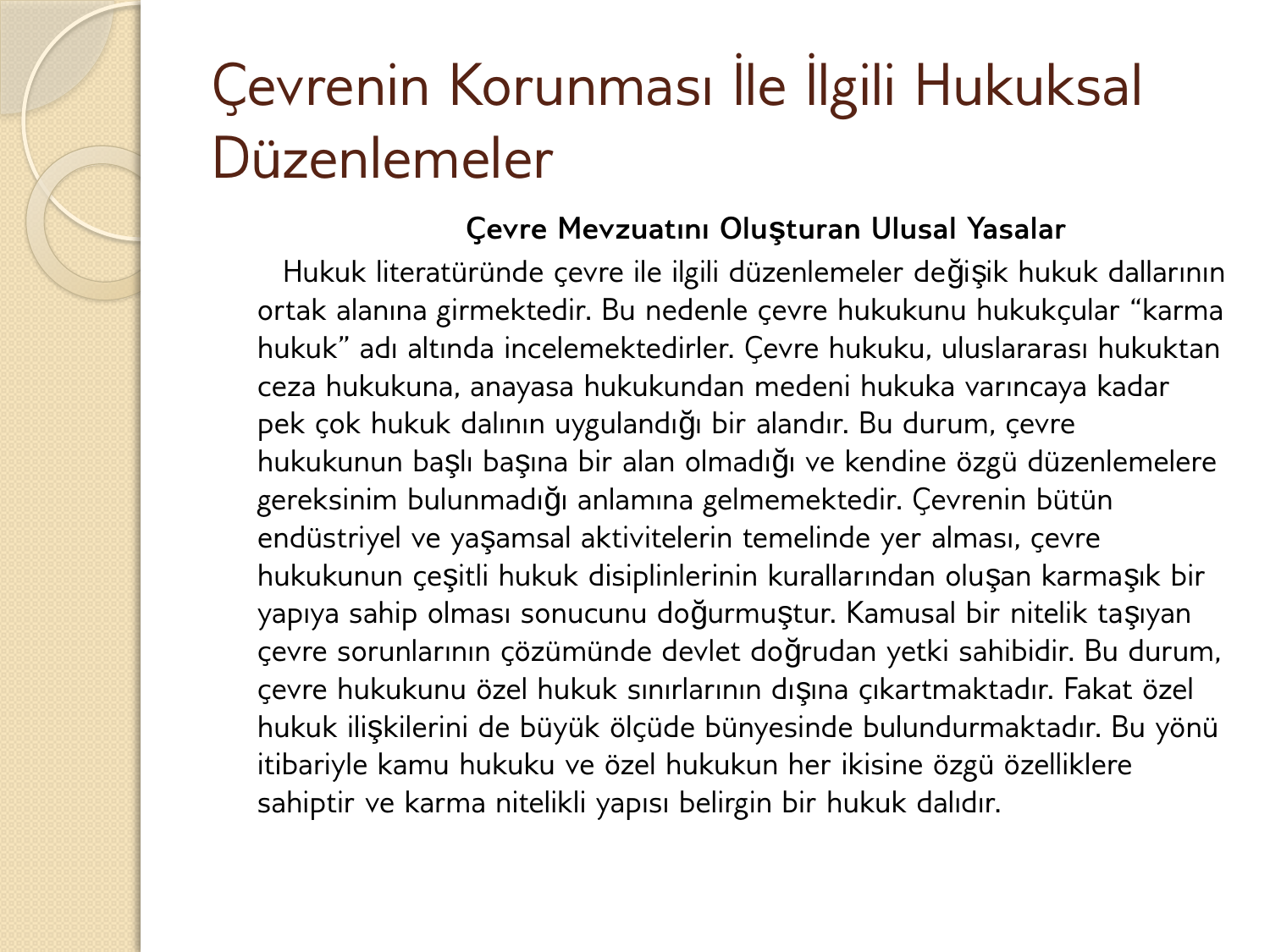

# Çevrenin Korunması İle İlgili Hukuksal Düzenlemeler
                        Çevre Mevzuatını Oluşturan Ulusal Yasalar
      Hukuk literatüründe çevre ile ilgili düzenlemeler değişik hukuk dallarının ortak alanına girmektedir. Bu nedenle çevre hukukunu hukukçular “karma hukuk” adı altında incelemektedirler. Çevre hukuku, uluslararası hukuktan ceza hukukuna, anayasa hukukundan medeni hukuka varıncaya kadar pek çok hukuk dalının uygulandığı bir alandır. Bu durum, çevre hukukunun başlı başına bir alan olmadığı ve kendine özgü düzenlemelere gereksinim bulunmadığı anlamına gelmemektedir. Çevrenin bütün endüstriyel ve yaşamsal aktivitelerin temelinde yer alması, çevre hukukunun çeşitli hukuk disiplinlerinin kurallarından oluşan karmaşık bir yapıya sahip olması sonucunu doğurmuştur. Kamusal bir nitelik taşıyan çevre sorunlarının çözümünde devlet doğrudan yetki sahibidir. Bu durum, çevre hukukunu özel hukuk sınırlarının dışına çıkartmaktadır. Fakat özel hukuk ilişkilerini de büyük ölçüde bünyesinde bulundurmaktadır. Bu yönü itibariyle kamu hukuku ve özel hukukun her ikisine özgü özelliklere sahiptir ve karma nitelikli yapısı belirgin bir hukuk dalıdır.